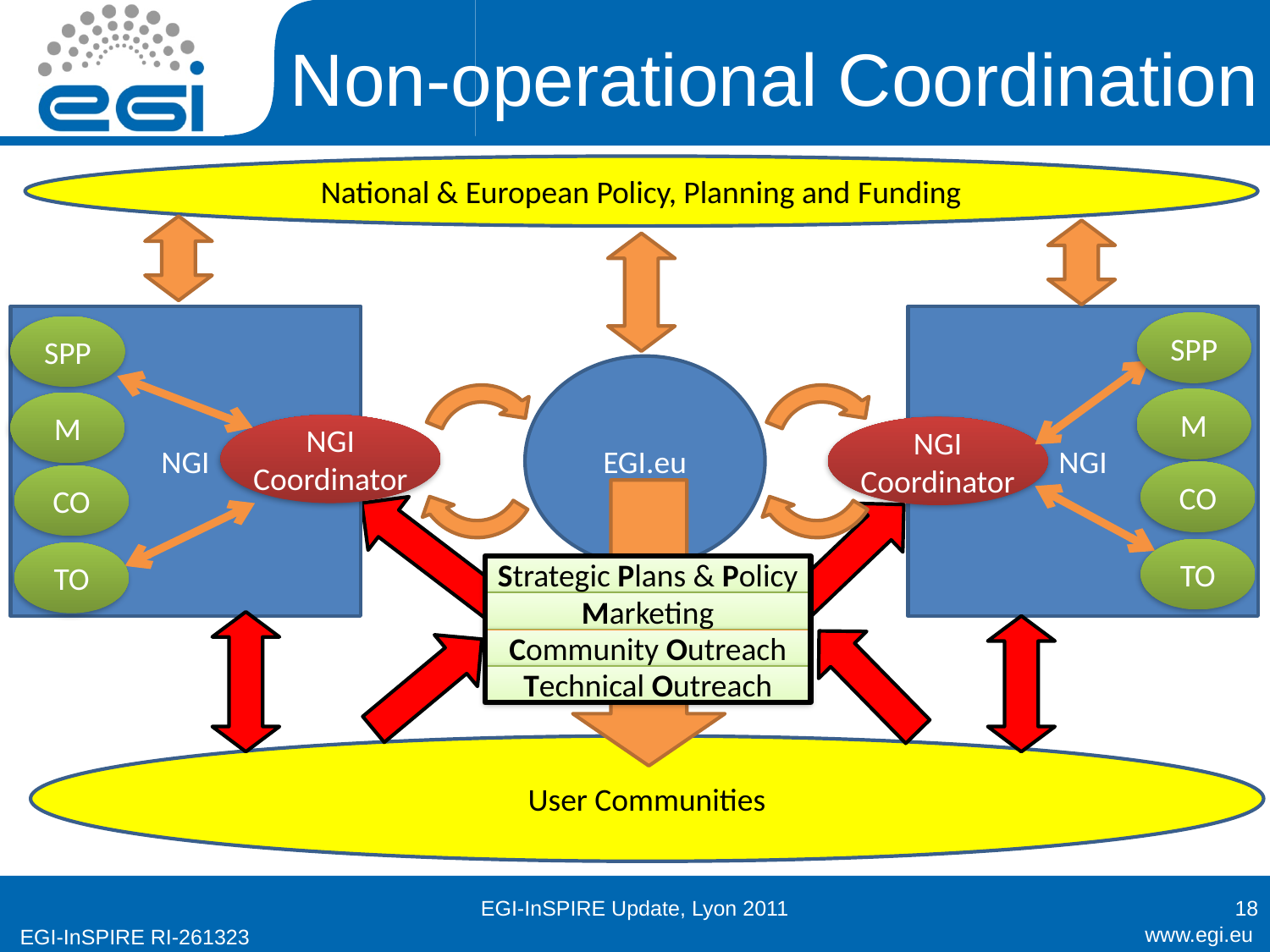

# Non-operational Coordination
National & European Policy, Planning and Funding

NGI
NGI
SPP
SPP
M
M
CO
CO
TO
TO
EGI.eu

NGI Coordinator
NGI Coordinator

Strategic Plans & Policy

Marketing

Community Outreach
Technical Outreach
User Communities
EGI-InSPIRE Update, Lyon 2011
18